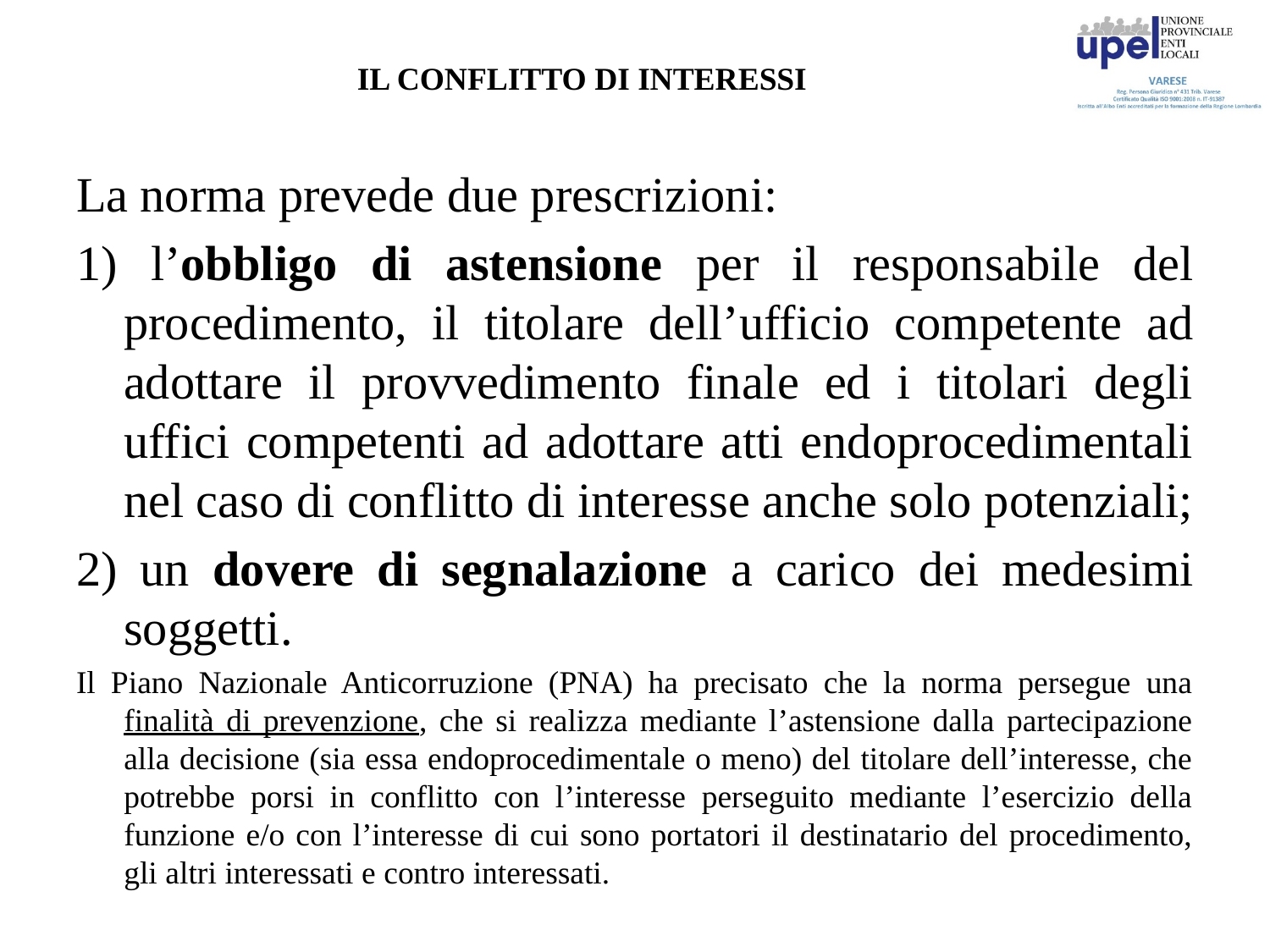

# IL CONFLITTO DI INTERESSI
La norma prevede due prescrizioni:
1) l’obbligo di astensione per il responsabile del procedimento, il titolare dell’ufficio competente ad adottare il provvedimento finale ed i titolari degli uffici competenti ad adottare atti endoprocedimentali nel caso di conflitto di interesse anche solo potenziali;
2) un dovere di segnalazione a carico dei medesimi soggetti.
Il Piano Nazionale Anticorruzione (PNA) ha precisato che la norma persegue una finalità di prevenzione, che si realizza mediante l’astensione dalla partecipazione alla decisione (sia essa endoprocedimentale o meno) del titolare dell’interesse, che potrebbe porsi in conflitto con l’interesse perseguito mediante l’esercizio della funzione e/o con l’interesse di cui sono portatori il destinatario del procedimento, gli altri interessati e contro interessati.